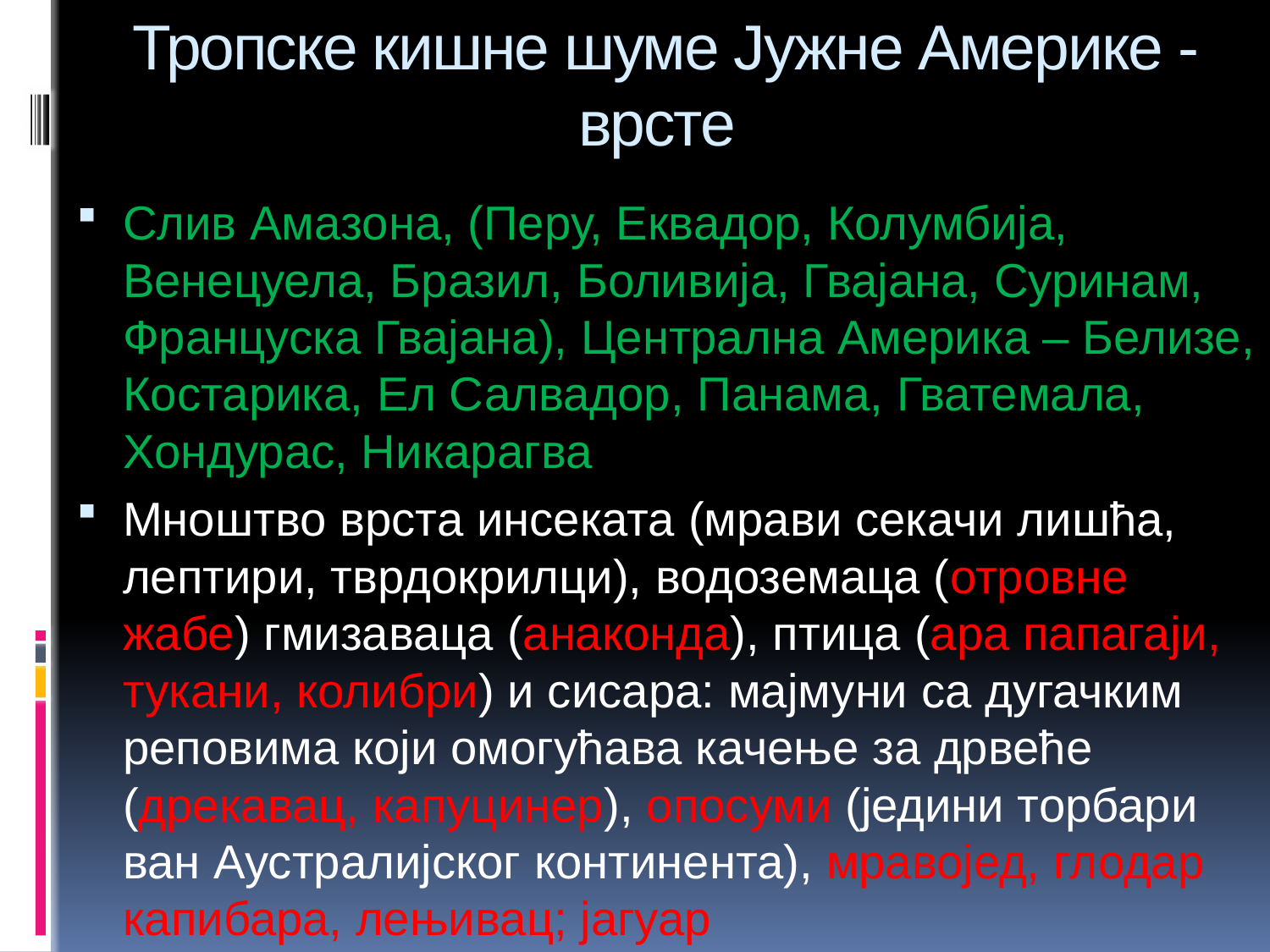

# Тропске кишне шуме Јужне Америке - врсте
Слив Амазона, (Перу, Еквадор, Колумбија, Венецуела, Бразил, Боливија, Гвајана, Суринам, Француска Гвајана), Централна Америка – Белизе, Костарика, Ел Салвадор, Панама, Гватемала, Хондурас, Никарагва
Мноштво врста инсеката (мрави секачи лишћа, лептири, тврдокрилци), водоземаца (отровне жабе) гмизаваца (анаконда), птица (aра папагаји, тукани, колибри) и сисара: мајмуни са дугачким реповима који омогућава качење за дрвеће (дрекавац, капуцинер), опосуми (једини торбари ван Аустралијског континента), мравојед, глодар капибара, лењивац; јагуар